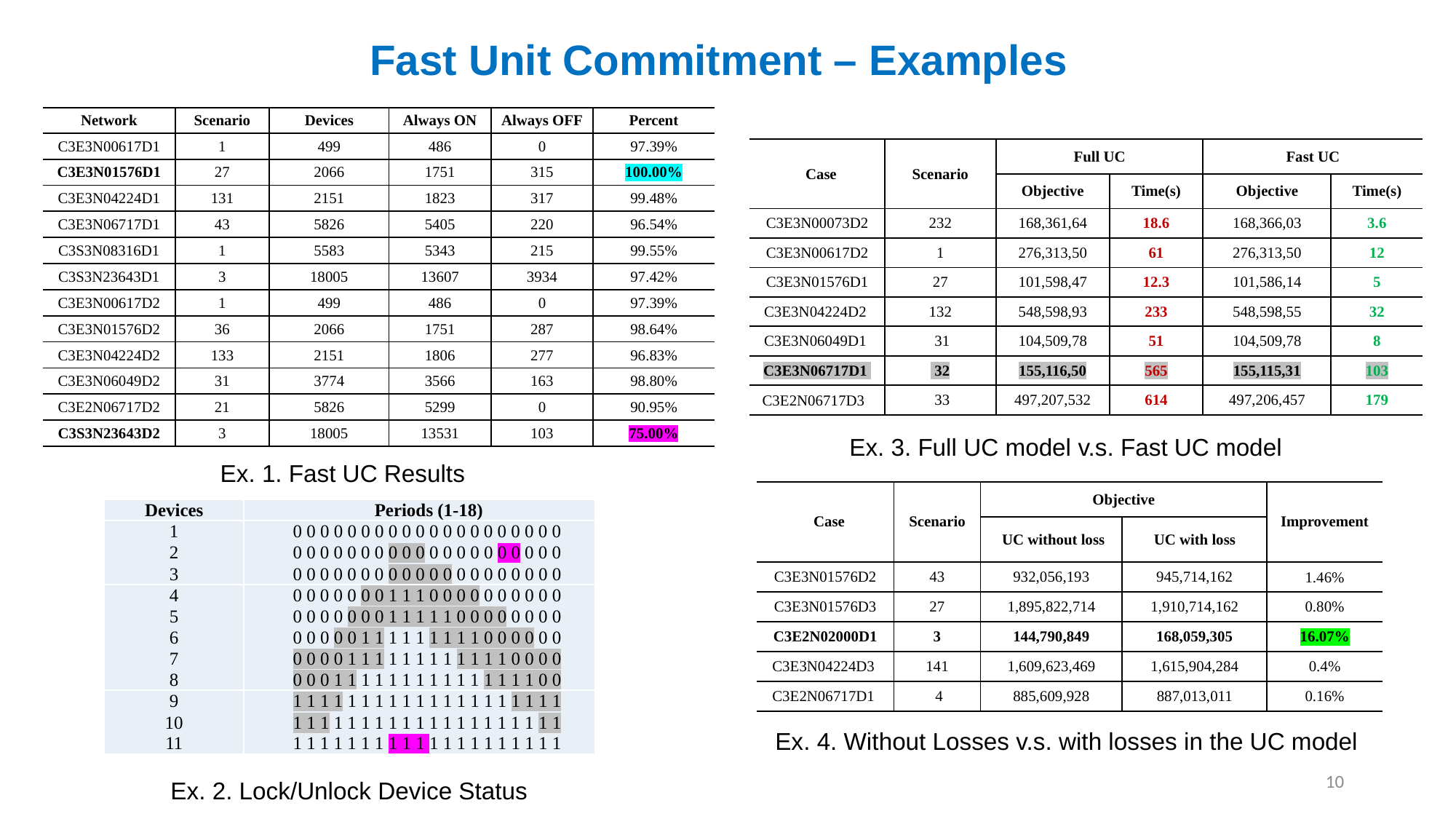

# Fast Unit Commitment – Examples
| Network | Scenario | Devices | Always ON | Always OFF | Percent |
| --- | --- | --- | --- | --- | --- |
| C3E3N00617D1 | 1 | 499 | 486 | 0 | 97.39% |
| C3E3N01576D1 | 27 | 2066 | 1751 | 315 | 100.00% |
| C3E3N04224D1 | 131 | 2151 | 1823 | 317 | 99.48% |
| C3E3N06717D1 | 43 | 5826 | 5405 | 220 | 96.54% |
| C3S3N08316D1 | 1 | 5583 | 5343 | 215 | 99.55% |
| C3S3N23643D1 | 3 | 18005 | 13607 | 3934 | 97.42% |
| C3E3N00617D2 | 1 | 499 | 486 | 0 | 97.39% |
| C3E3N01576D2 | 36 | 2066 | 1751 | 287 | 98.64% |
| C3E3N04224D2 | 133 | 2151 | 1806 | 277 | 96.83% |
| C3E3N06049D2 | 31 | 3774 | 3566 | 163 | 98.80% |
| C3E2N06717D2 | 21 | 5826 | 5299 | 0 | 90.95% |
| C3S3N23643D2 | 3 | 18005 | 13531 | 103 | 75.00% |
| Case | Scenario | Full UC |  | Fast UC |  |
| --- | --- | --- | --- | --- | --- |
|  |  | Objective | Time(s) | Objective | Time(s) |
| C3E3N00073D2 | 232 | 168,361,64 | 18.6 | 168,366,03 | 3.6 |
| C3E3N00617D2 | 1 | 276,313,50 | 61 | 276,313,50 | 12 |
| C3E3N01576D1 | 27 | 101,598,47 | 12.3 | 101,586,14 | 5 |
| C3E3N04224D2 | 132 | 548,598,93 | 233 | 548,598,55 | 32 |
| C3E3N06049D1 | 31 | 104,509,78 | 51 | 104,509,78 | 8 |
| C3E3N06717D1 | 32 | 155,116,50 | 565 | 155,115,31 | 103 |
| C3E2N06717D3 | 33 | 497,207,532 | 614 | 497,206,457 | 179 |
Ex. 3. Full UC model v.s. Fast UC model
Ex. 1. Fast UC Results
| Case | Scenario | Objective | Proposed UC | Improvement |
| --- | --- | --- | --- | --- |
|  |  | UC without loss | UC with loss |  |
| C3E3N01576D2 | 43 | 932,056,193 | 945,714,162 | 1.46% |
| C3E3N01576D3 | 27 | 1,895,822,714 | 1,910,714,162 | 0.80% |
| C3E2N02000D1 | 3 | 144,790,849 | 168,059,305 | 16.07% |
| C3E3N04224D3 | 141 | 1,609,623,469 | 1,615,904,284 | 0.4% |
| C3E2N06717D1 | 4 | 885,609,928 | 887,013,011 | 0.16% |
| Devices | Periods (1-18) |
| --- | --- |
| 1 2 3 | 0 0 0 0 0 0 0 0 0 0 0 0 0 0 0 0 0 0 0 0 0 0 0 0 0 0 0 0 0 0 0 0 0 0 0 0 0 0 0 0 0 0 0 0 0 0 0 0 0 0 0 0 0 0 0 0 0 0 0 0 |
| 4 5 6 7 8 | 0 0 0 0 0 0 0 1 1 1 0 0 0 0 0 0 0 0 0 0 0 0 0 0 0 0 0 1 1 1 1 1 0 0 0 0 0 0 0 0 0 0 0 0 0 1 1 1 1 1 1 1 1 1 0 0 0 0 0 0 0 0 0 0 1 1 1 1 1 1 1 1 1 1 1 1 0 0 0 0 0 0 0 1 1 1 1 1 1 1 1 1 1 1 1 1 1 1 0 0 |
| 9 10 11 | 1 1 1 1 1 1 1 1 1 1 1 1 1 1 1 1 1 1 1 1 1 1 1 1 1 1 1 1 1 1 1 1 1 1 1 1 1 1 1 1 1 1 1 1 1 1 1 1 1 1 1 1 1 1 1 1 1 1 1 1 |
Ex. 4. Without Losses v.s. with losses in the UC model
10
Ex. 2. Lock/Unlock Device Status